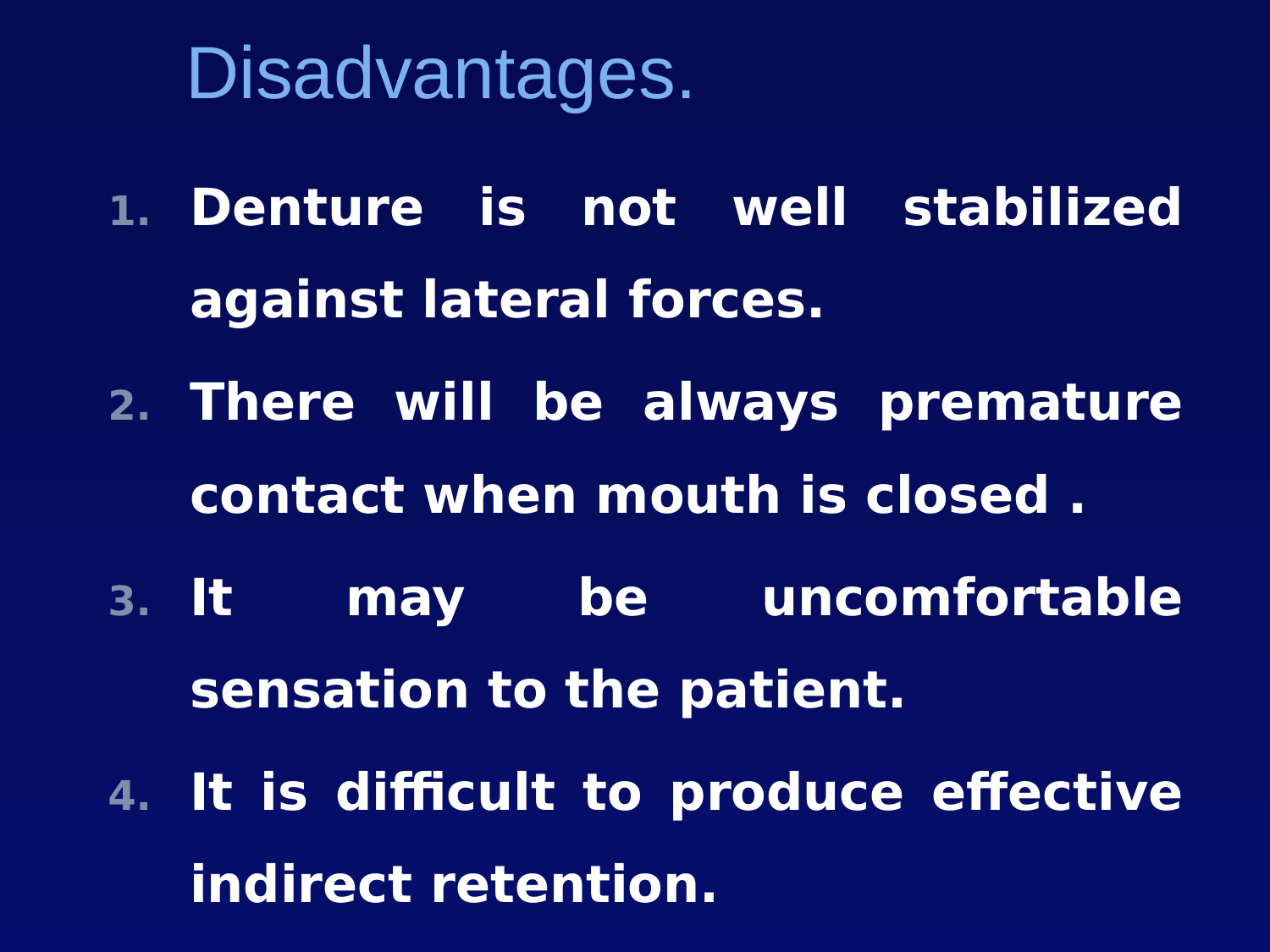

# Disadvantages.
Denture is not well stabilized against lateral forces.
There will be always premature contact when mouth is closed .
It may be uncomfortable sensation to the patient.
It is difficult to produce effective indirect retention.